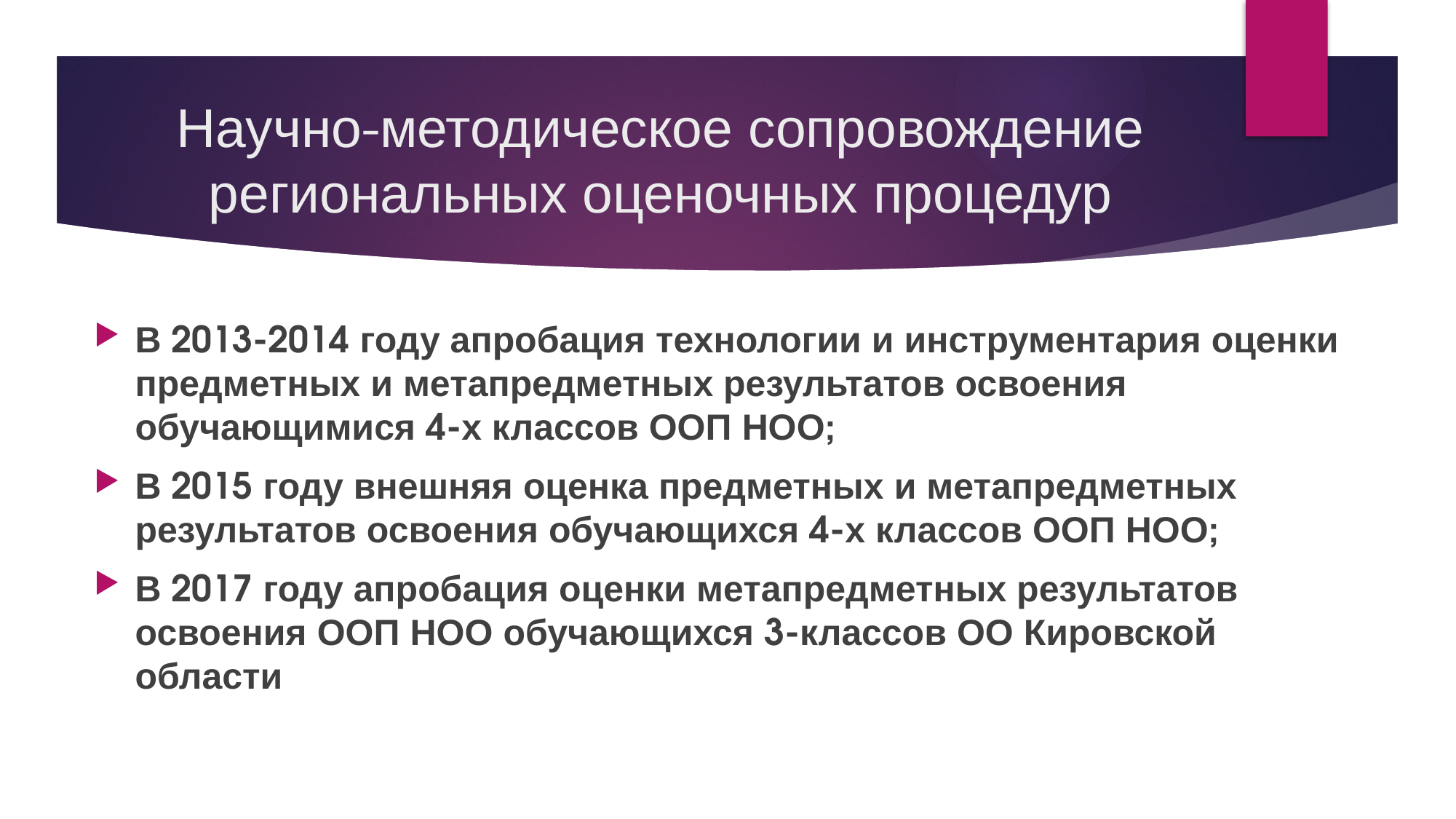

# Научно-методическое сопровождение региональных оценочных процедур
В 2013-2014 году апробация технологии и инструментария оценки предметных и метапредметных результатов освоения обучающимися 4-х классов ООП НОО;
В 2015 году внешняя оценка предметных и метапредметных результатов освоения обучающихся 4-х классов ООП НОО;
В 2017 году апробация оценки метапредметных результатов освоения ООП НОО обучающихся 3-классов ОО Кировской области